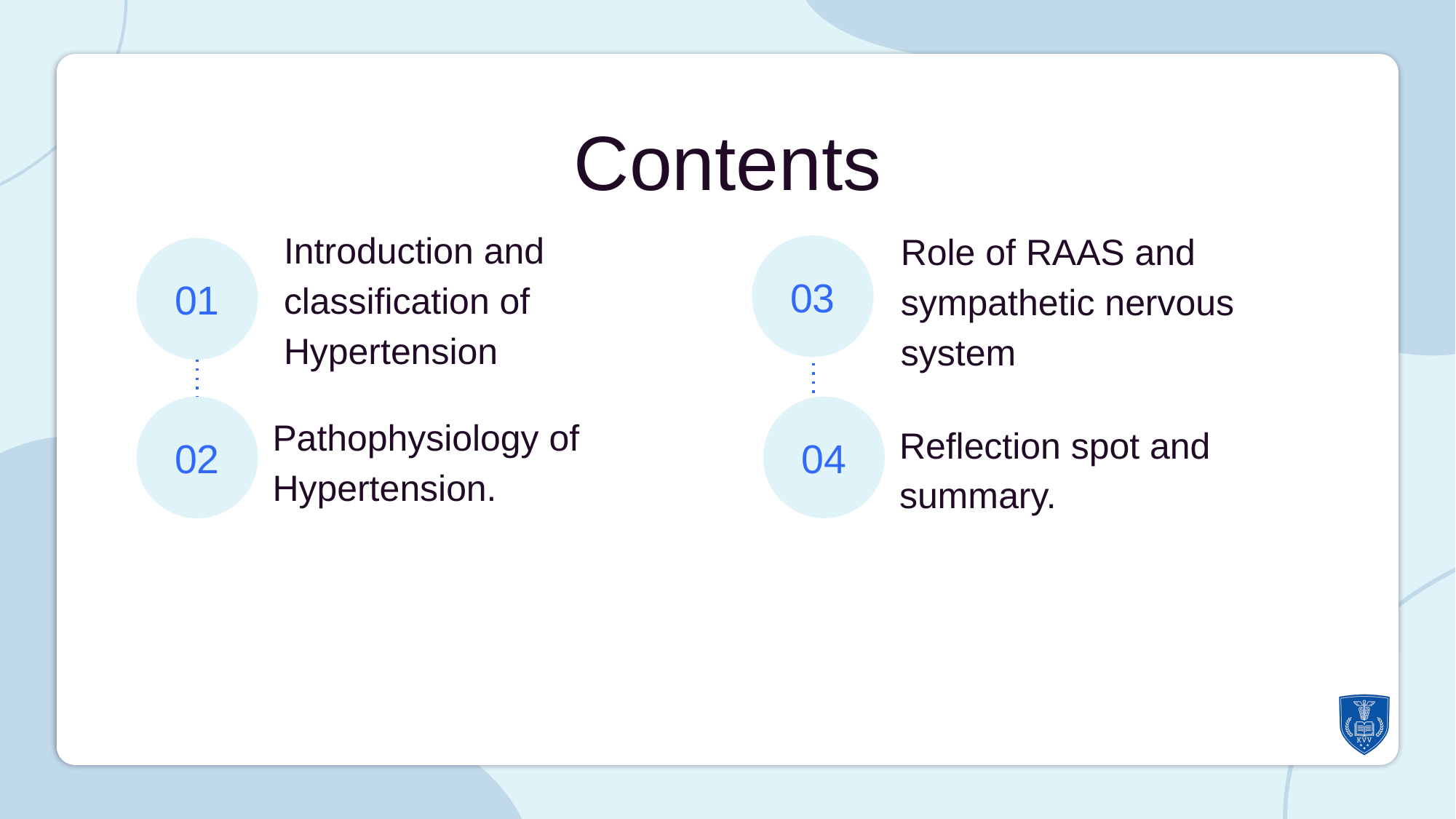

Contents
Role of RAAS and sympathetic nervous system
Introduction and classification of Hypertension
03
01
Pathophysiology of Hypertension.
02
04
Reflection spot and summary.